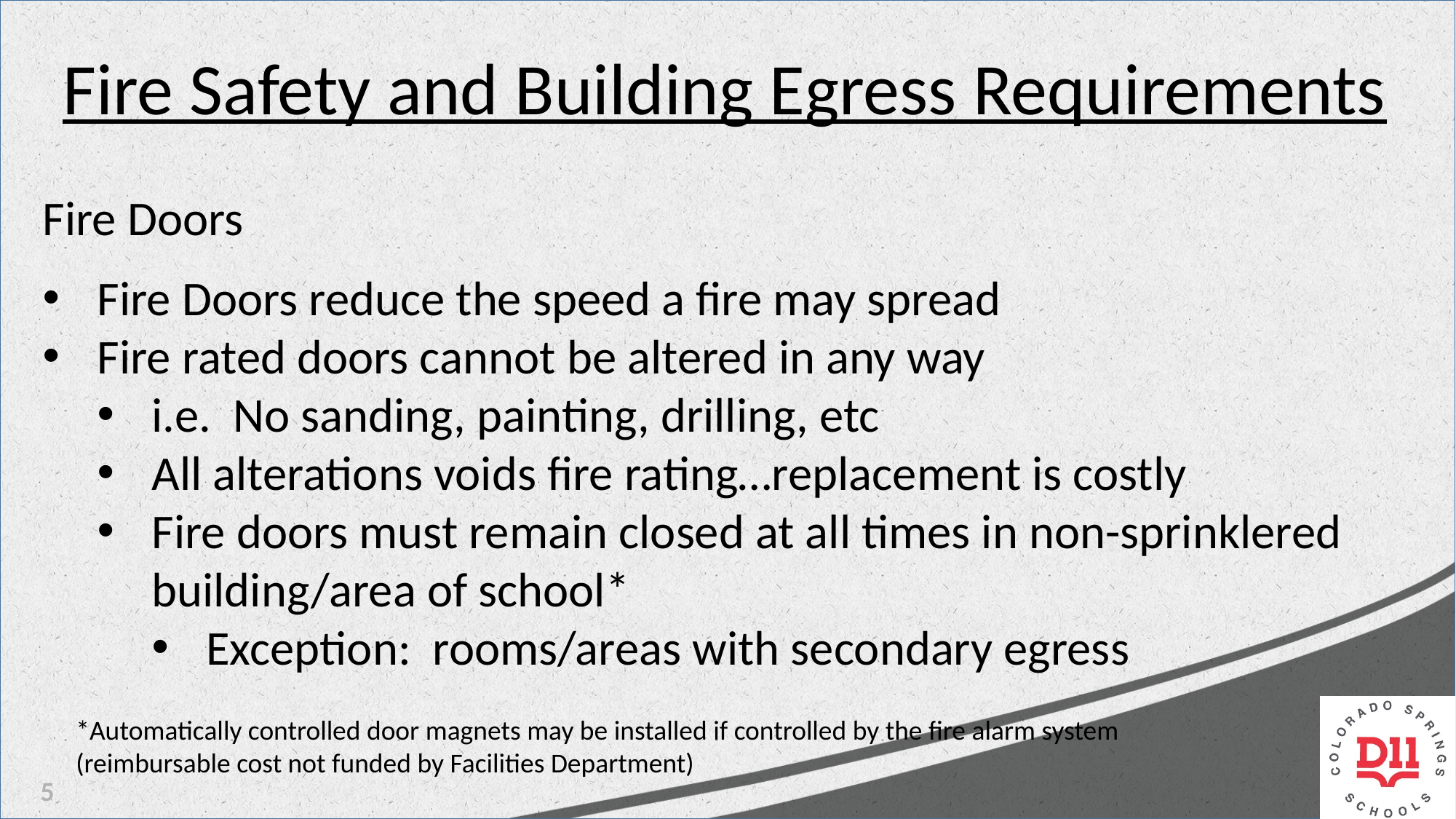

Fire Safety and Building Egress Requirements

Fire Doors

Fire Doors reduce the speed a fire may spread
Fire rated doors cannot be altered in any way
i.e.  No sanding, painting, drilling, etc
All alterations voids fire rating…replacement is costly
Fire doors must remain closed at all times in non-sprinklered building/area of school*
Exception:  rooms/areas with secondary egress
*Automatically controlled door magnets may be installed if controlled by the fire alarm system (reimbursable cost not funded by Facilities Department)
5